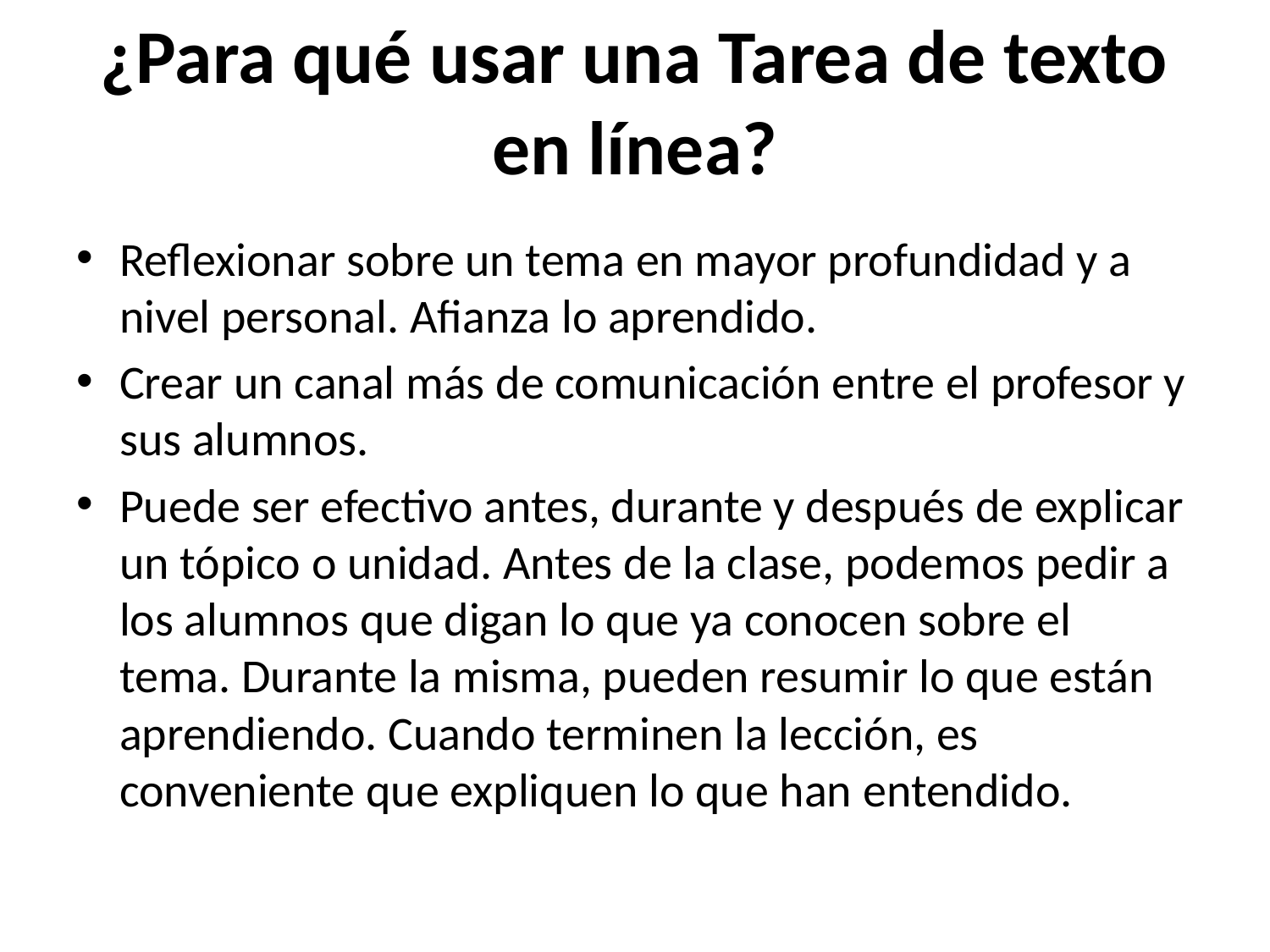

# ¿Para qué usar una Tarea de texto en línea?
Reflexionar sobre un tema en mayor profundidad y a nivel personal. Afianza lo aprendido.
Crear un canal más de comunicación entre el profesor y sus alumnos.
Puede ser efectivo antes, durante y después de explicar un tópico o unidad. Antes de la clase, podemos pedir a los alumnos que digan lo que ya conocen sobre el tema. Durante la misma, pueden resumir lo que están aprendiendo. Cuando terminen la lección, es conveniente que expliquen lo que han entendido.